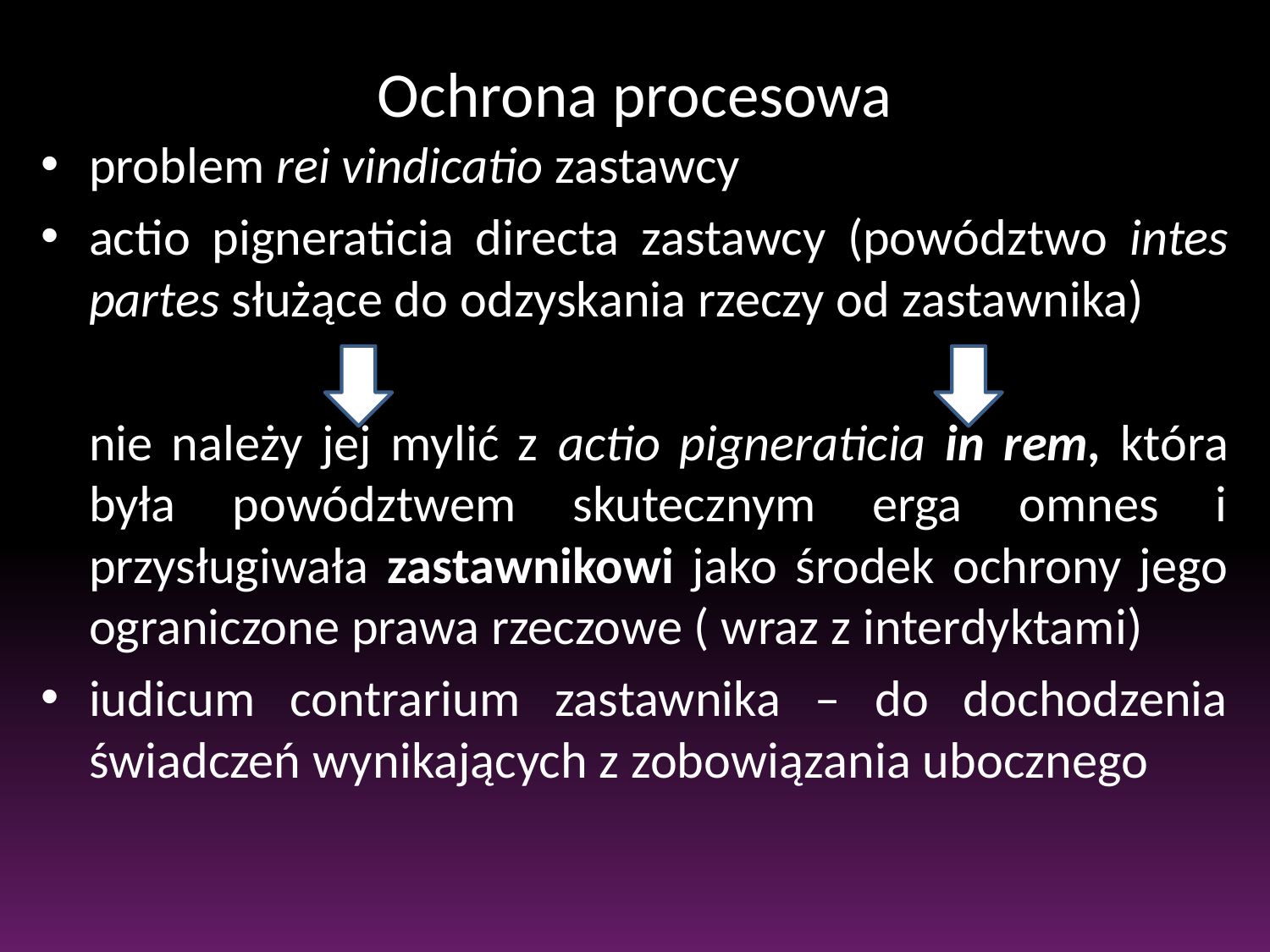

# Ochrona procesowa
problem rei vindicatio zastawcy
actio pigneraticia directa zastawcy (powództwo intes partes służące do odzyskania rzeczy od zastawnika)

	nie należy jej mylić z actio pigneraticia in rem, która była powództwem skutecznym erga omnes i przysługiwała zastawnikowi jako środek ochrony jego ograniczone prawa rzeczowe ( wraz z interdyktami)
iudicum contrarium zastawnika – do dochodzenia świadczeń wynikających z zobowiązania ubocznego